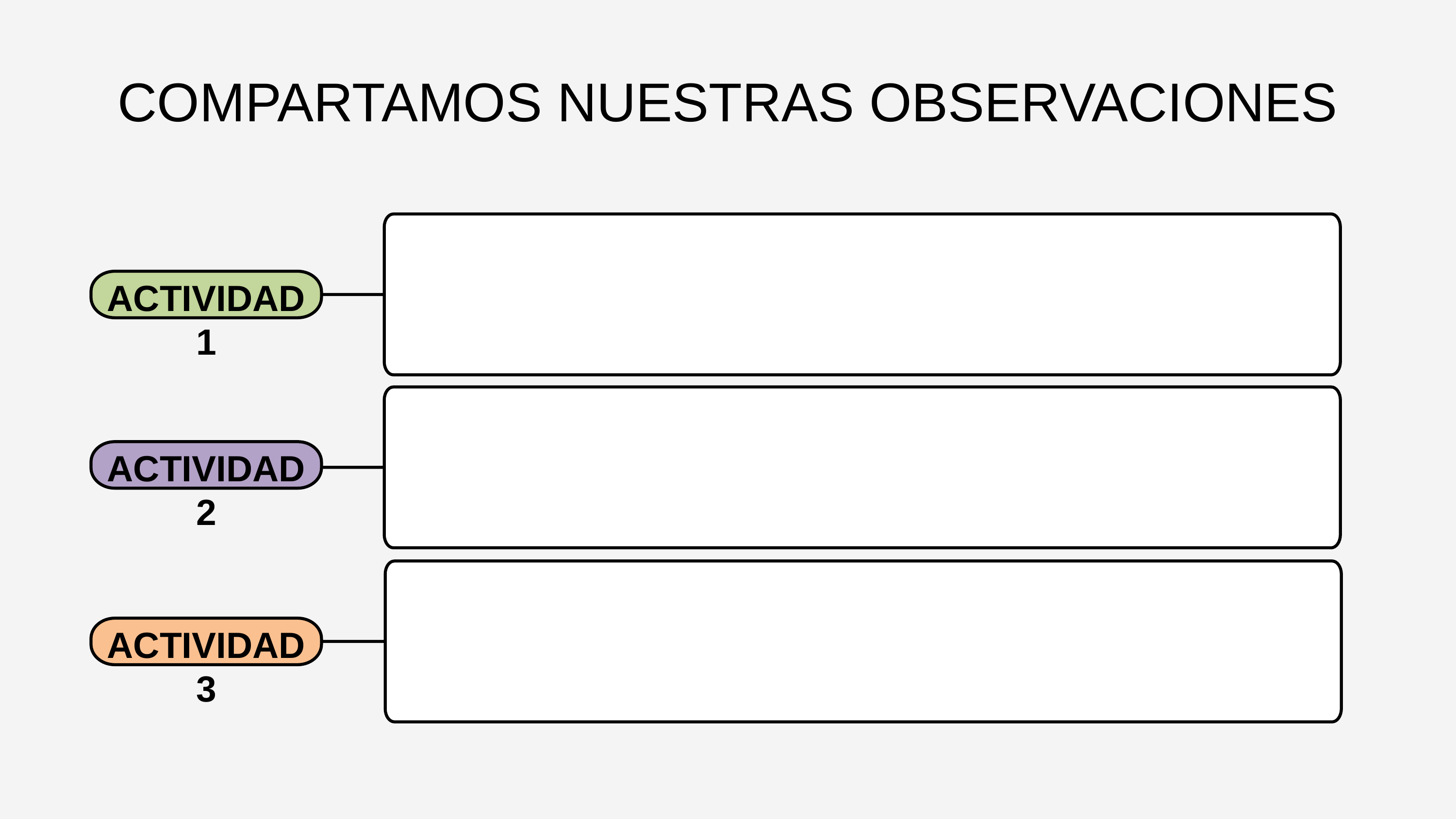

COMPARTAMOS NUESTRAS OBSERVACIONES

ACTIVIDAD 1

ACTIVIDAD 2

ACTIVIDAD 3